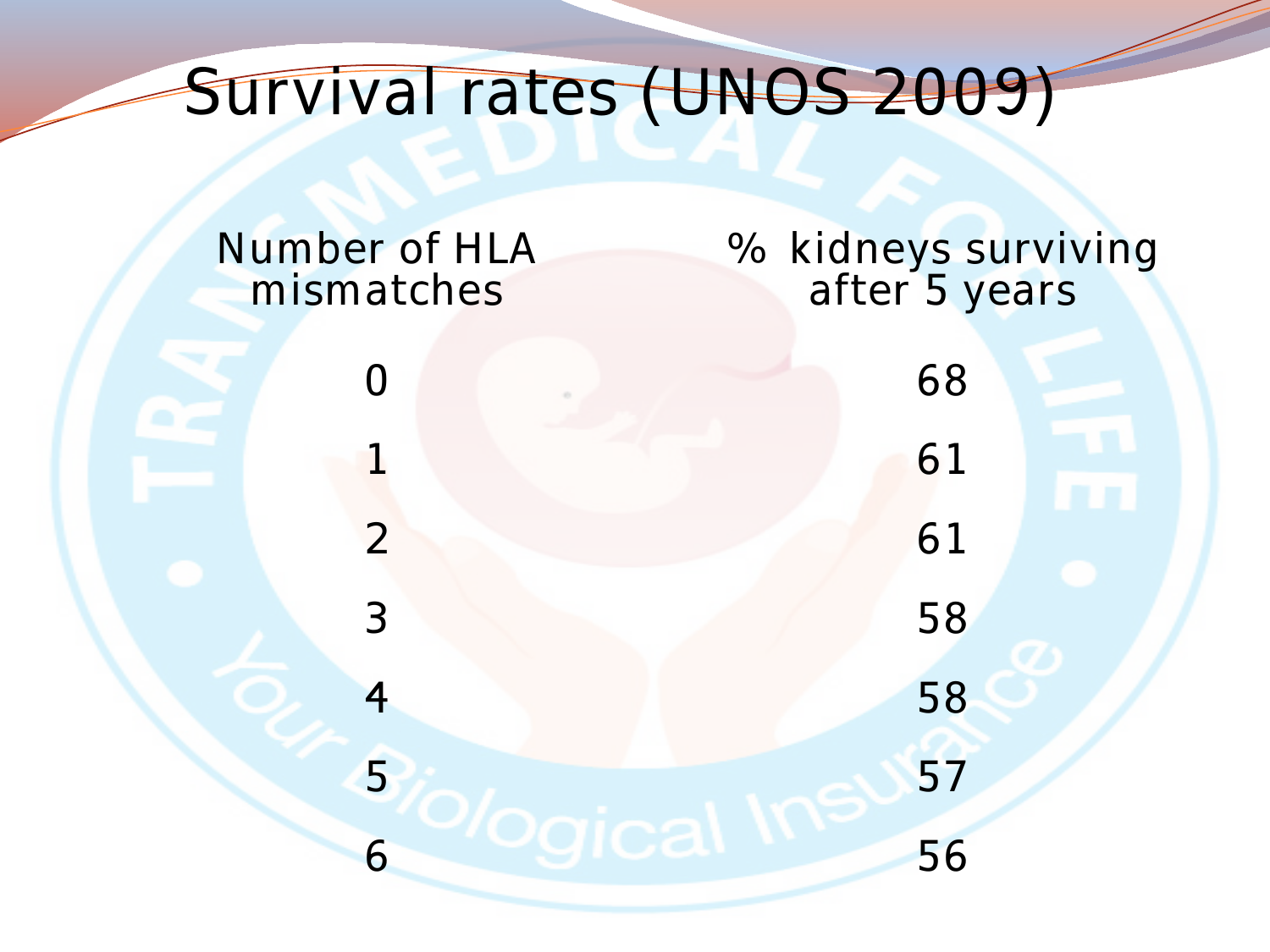

# Survival rates (UNOS 2009)
| Number of HLA mismatches | % kidneys surviving after 5 years |
| --- | --- |
| 0 | 68 |
| 1 | 61 |
| 2 | 61 |
| 3 | 58 |
| 4 | 58 |
| 5 | 57 |
| 6 | 56 |